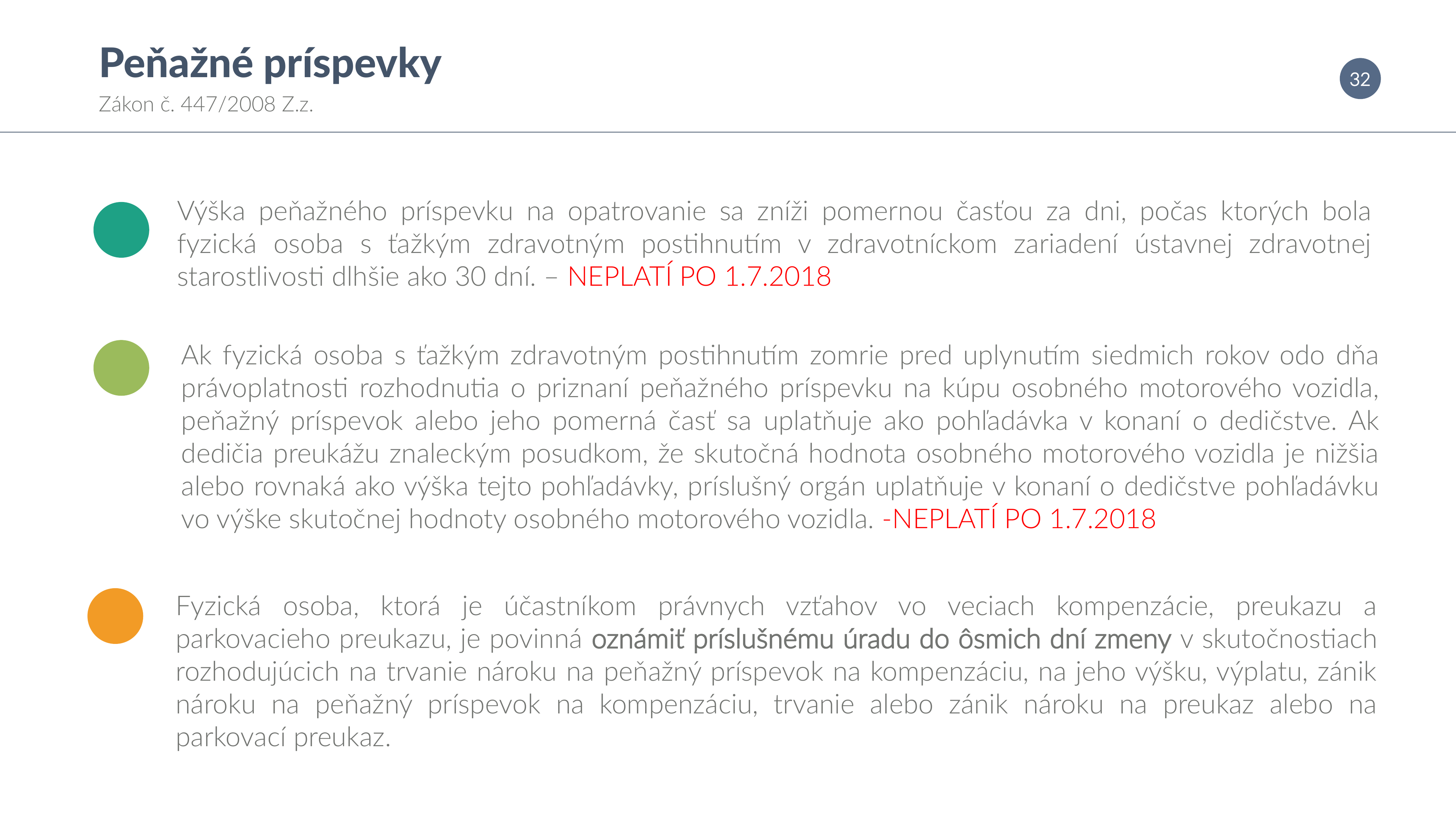

Peňažné príspevky
Zákon č. 447/2008 Z.z.
Výška peňažného príspevku na opatrovanie sa zníži pomernou časťou za dni, počas ktorých bola fyzická osoba s ťažkým zdravotným postihnutím v zdravotníckom zariadení ústavnej zdravotnej starostlivosti dlhšie ako 30 dní. – NEPLATÍ PO 1.7.2018

Ak fyzická osoba s ťažkým zdravotným postihnutím zomrie pred uplynutím siedmich rokov odo dňa právoplatnosti rozhodnutia o priznaní peňažného príspevku na kúpu osobného motorového vozidla, peňažný príspevok alebo jeho pomerná časť sa uplatňuje ako pohľadávka v konaní o dedičstve. Ak dedičia preukážu znaleckým posudkom, že skutočná hodnota osobného motorového vozidla je nižšia alebo rovnaká ako výška tejto pohľadávky, príslušný orgán uplatňuje v konaní o dedičstve pohľadávku vo výške skutočnej hodnoty osobného motorového vozidla. -NEPLATÍ PO 1.7.2018

Fyzická osoba, ktorá je účastníkom právnych vzťahov vo veciach kompenzácie, preukazu a parkovacieho preukazu, je povinná oznámiť príslušnému úradu do ôsmich dní zmeny v skutočnostiach rozhodujúcich na trvanie nároku na peňažný príspevok na kompenzáciu, na jeho výšku, výplatu, zánik nároku na peňažný príspevok na kompenzáciu, trvanie alebo zánik nároku na preukaz alebo na parkovací preukaz.